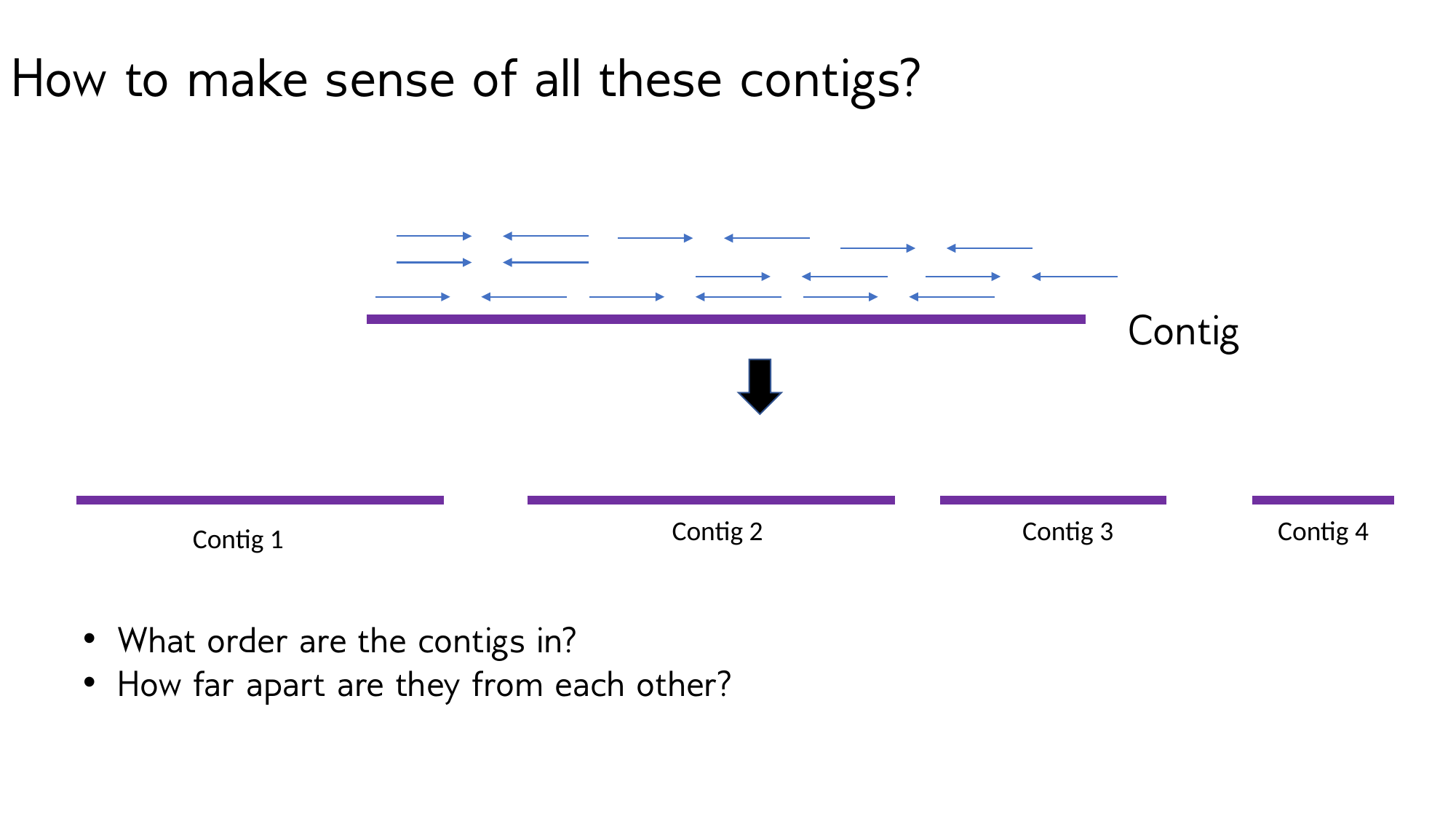

# How to make sense of all these contigs?
Contig

Contig 2
Contig 3
Contig 4
Contig 1
What order are the contigs in?
How far apart are they from each other?